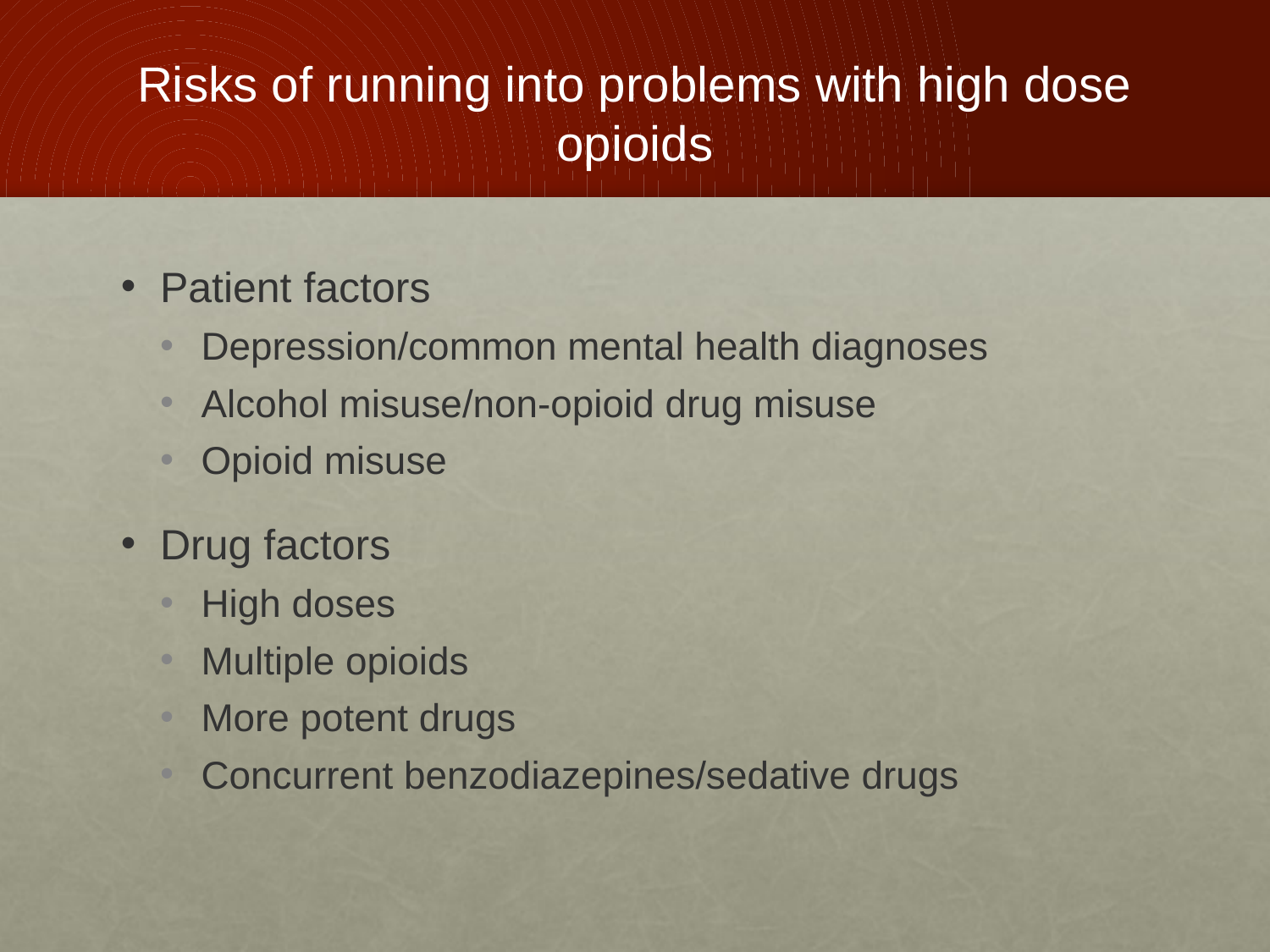

# Risks of running into problems with high dose opioids
Patient factors
Depression/common mental health diagnoses
Alcohol misuse/non-opioid drug misuse
Opioid misuse
Drug factors
High doses
Multiple opioids
More potent drugs
Concurrent benzodiazepines/sedative drugs